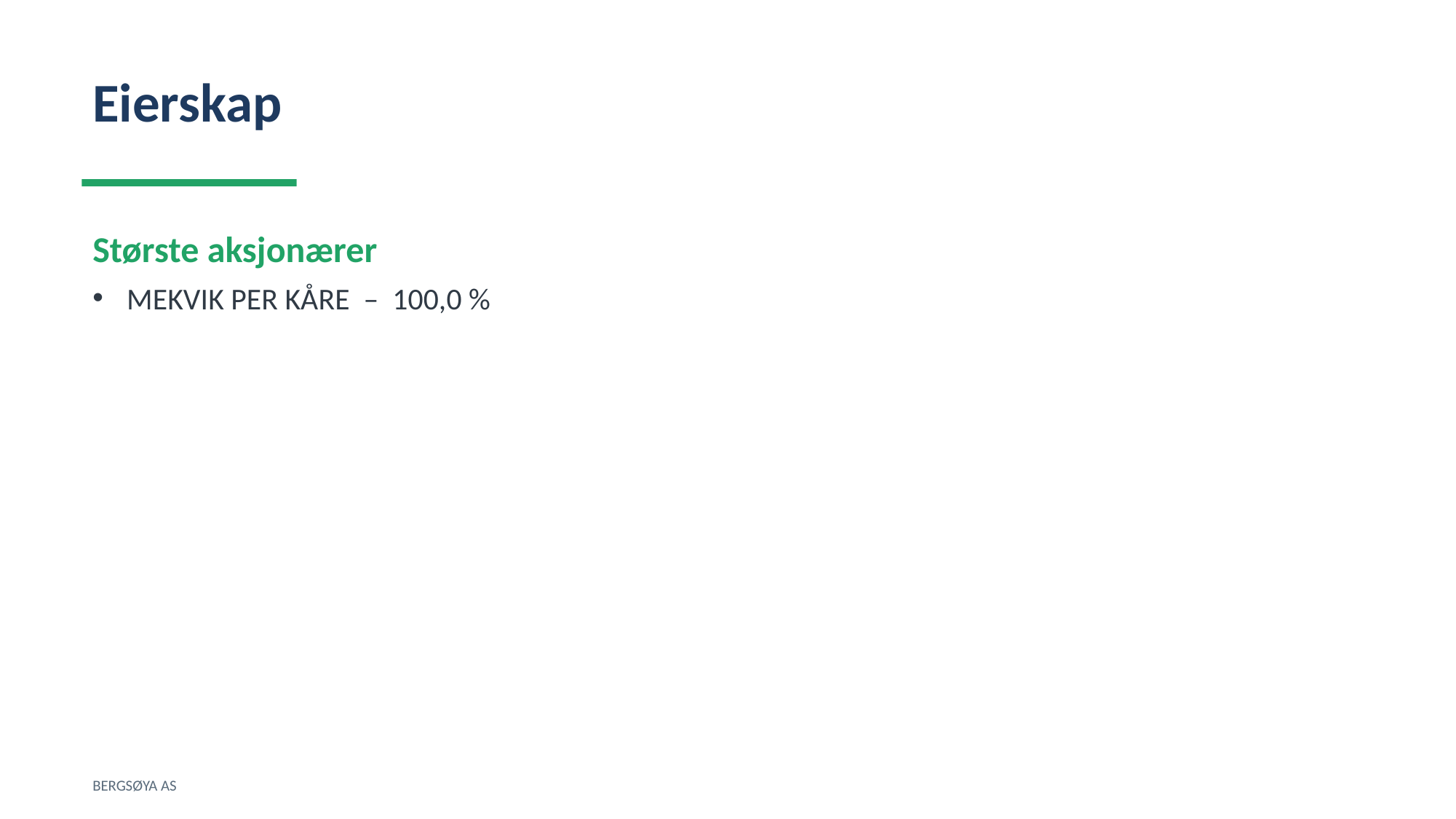

Eierskap

Største aksjonærer
MEKVIK PER KÅRE  –  100,0 %
BERGSØYA AS